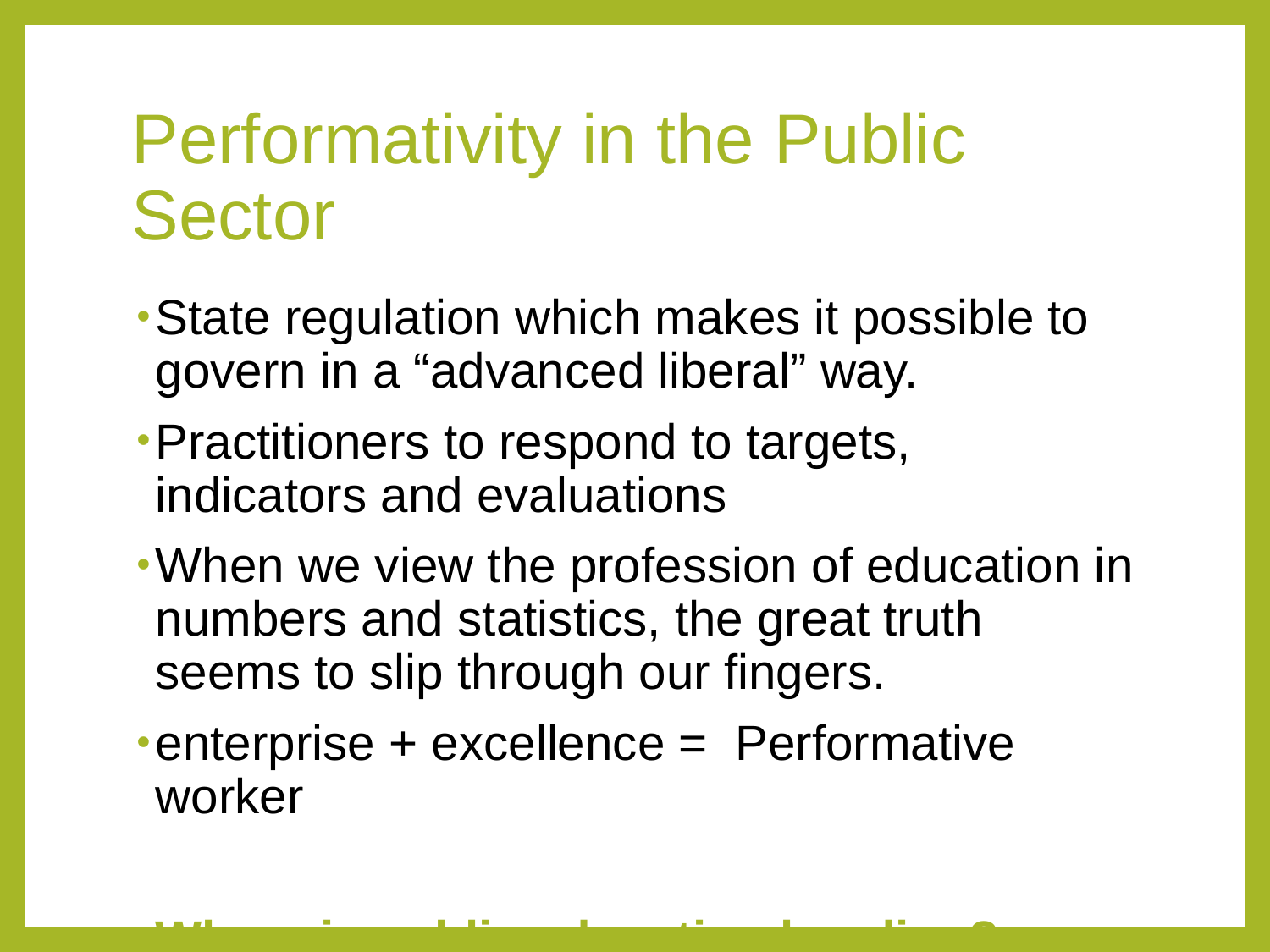

# Performativity in the Public Sector
State regulation which makes it possible to govern in a “advanced liberal” way.
Practitioners to respond to targets, indicators and evaluations
When we view the profession of education in numbers and statistics, the great truth seems to slip through our fingers.
enterprise + excellence =  Performative worker

Where is public education heading?